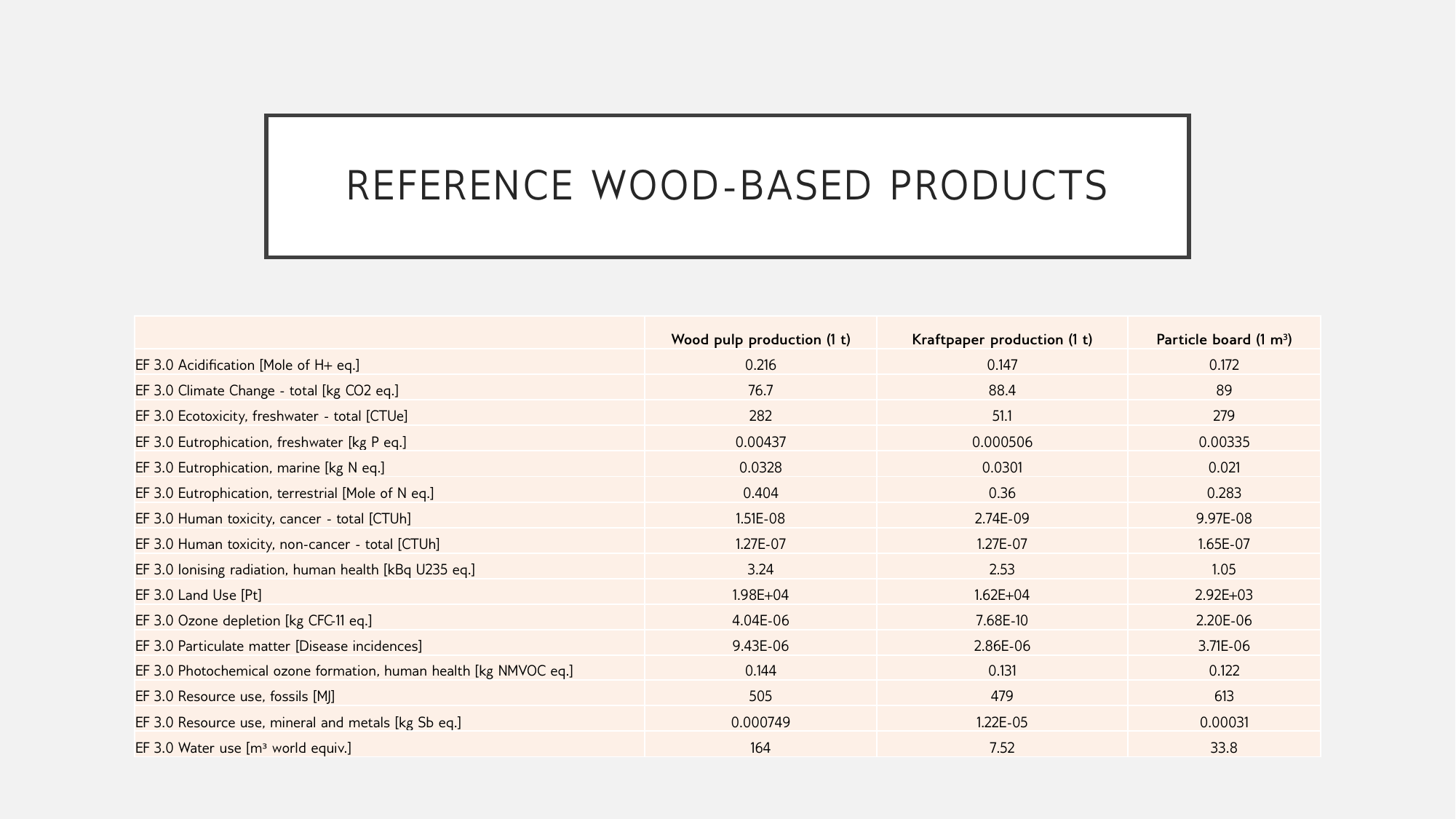

# Reference wood-based products
|  | Wood pulp production (1 t) | Kraftpaper production (1 t) | Particle board (1 m3) |
| --- | --- | --- | --- |
| EF 3.0 Acidification [Mole of H+ eq.] | 0.216 | 0.147 | 0.172 |
| EF 3.0 Climate Change - total [kg CO2 eq.] | 76.7 | 88.4 | 89 |
| EF 3.0 Ecotoxicity, freshwater - total [CTUe] | 282 | 51.1 | 279 |
| EF 3.0 Eutrophication, freshwater [kg P eq.] | 0.00437 | 0.000506 | 0.00335 |
| EF 3.0 Eutrophication, marine [kg N eq.] | 0.0328 | 0.0301 | 0.021 |
| EF 3.0 Eutrophication, terrestrial [Mole of N eq.] | 0.404 | 0.36 | 0.283 |
| EF 3.0 Human toxicity, cancer - total [CTUh] | 1.51E-08 | 2.74E-09 | 9.97E-08 |
| EF 3.0 Human toxicity, non-cancer - total [CTUh] | 1.27E-07 | 1.27E-07 | 1.65E-07 |
| EF 3.0 Ionising radiation, human health [kBq U235 eq.] | 3.24 | 2.53 | 1.05 |
| EF 3.0 Land Use [Pt] | 1.98E+04 | 1.62E+04 | 2.92E+03 |
| EF 3.0 Ozone depletion [kg CFC-11 eq.] | 4.04E-06 | 7.68E-10 | 2.20E-06 |
| EF 3.0 Particulate matter [Disease incidences] | 9.43E-06 | 2.86E-06 | 3.71E-06 |
| EF 3.0 Photochemical ozone formation, human health [kg NMVOC eq.] | 0.144 | 0.131 | 0.122 |
| EF 3.0 Resource use, fossils [MJ] | 505 | 479 | 613 |
| EF 3.0 Resource use, mineral and metals [kg Sb eq.] | 0.000749 | 1.22E-05 | 0.00031 |
| EF 3.0 Water use [m³ world equiv.] | 164 | 7.52 | 33.8 |